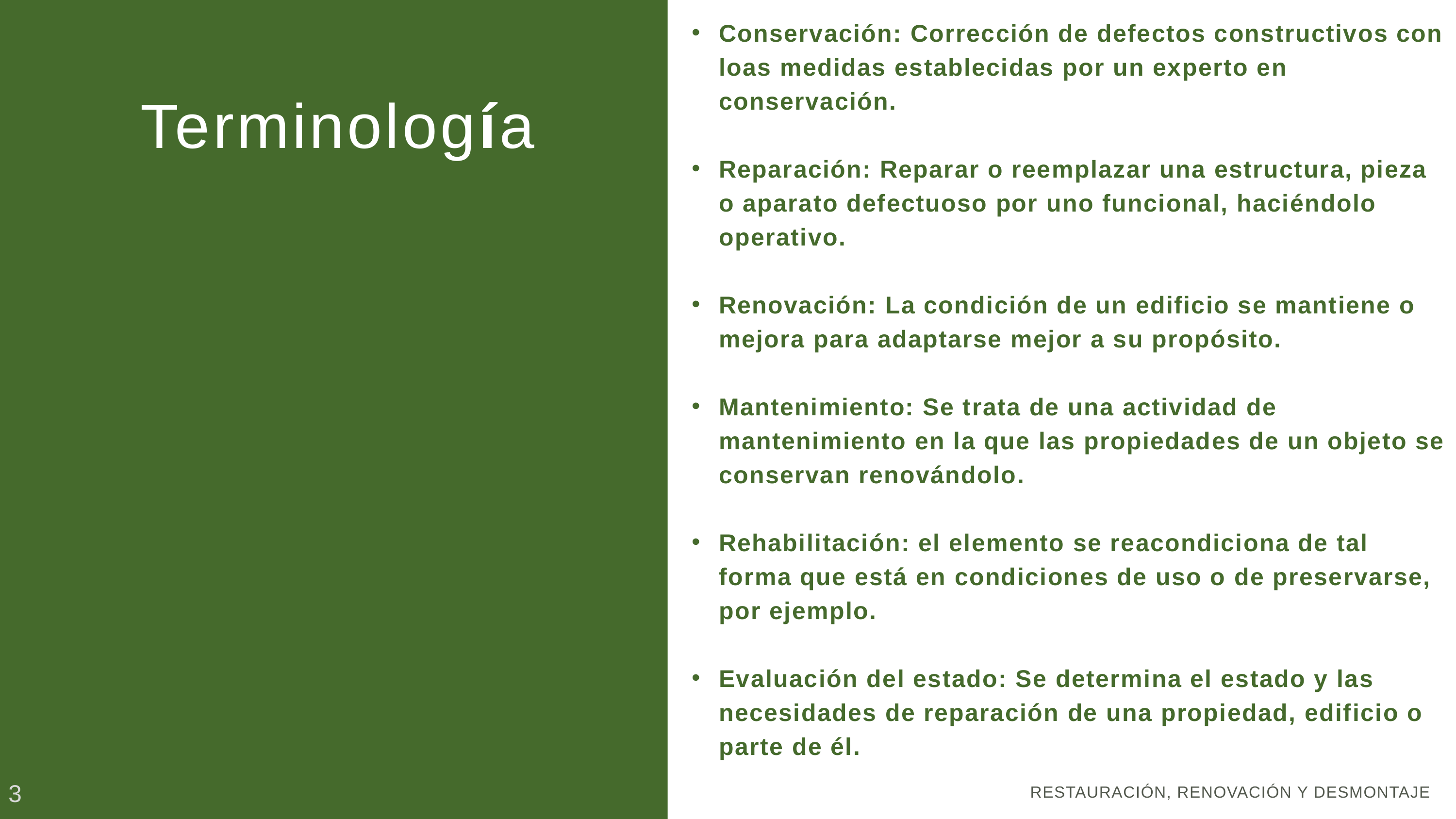

Conservación: Corrección de defectos constructivos con loas medidas establecidas por un experto en conservación.

Reparación: Reparar o reemplazar una estructura, pieza o aparato defectuoso por uno funcional, haciéndolo operativo.

Renovación: La condición de un edificio se mantiene o mejora para adaptarse mejor a su propósito.

Mantenimiento: Se trata de una actividad de mantenimiento en la que las propiedades de un objeto se conservan renovándolo.

Rehabilitación: el elemento se reacondiciona de tal forma que está en condiciones de uso o de preservarse, por ejemplo.

Evaluación del estado: Se determina el estado y las necesidades de reparación de una propiedad, edificio o parte de él.
Terminología

3